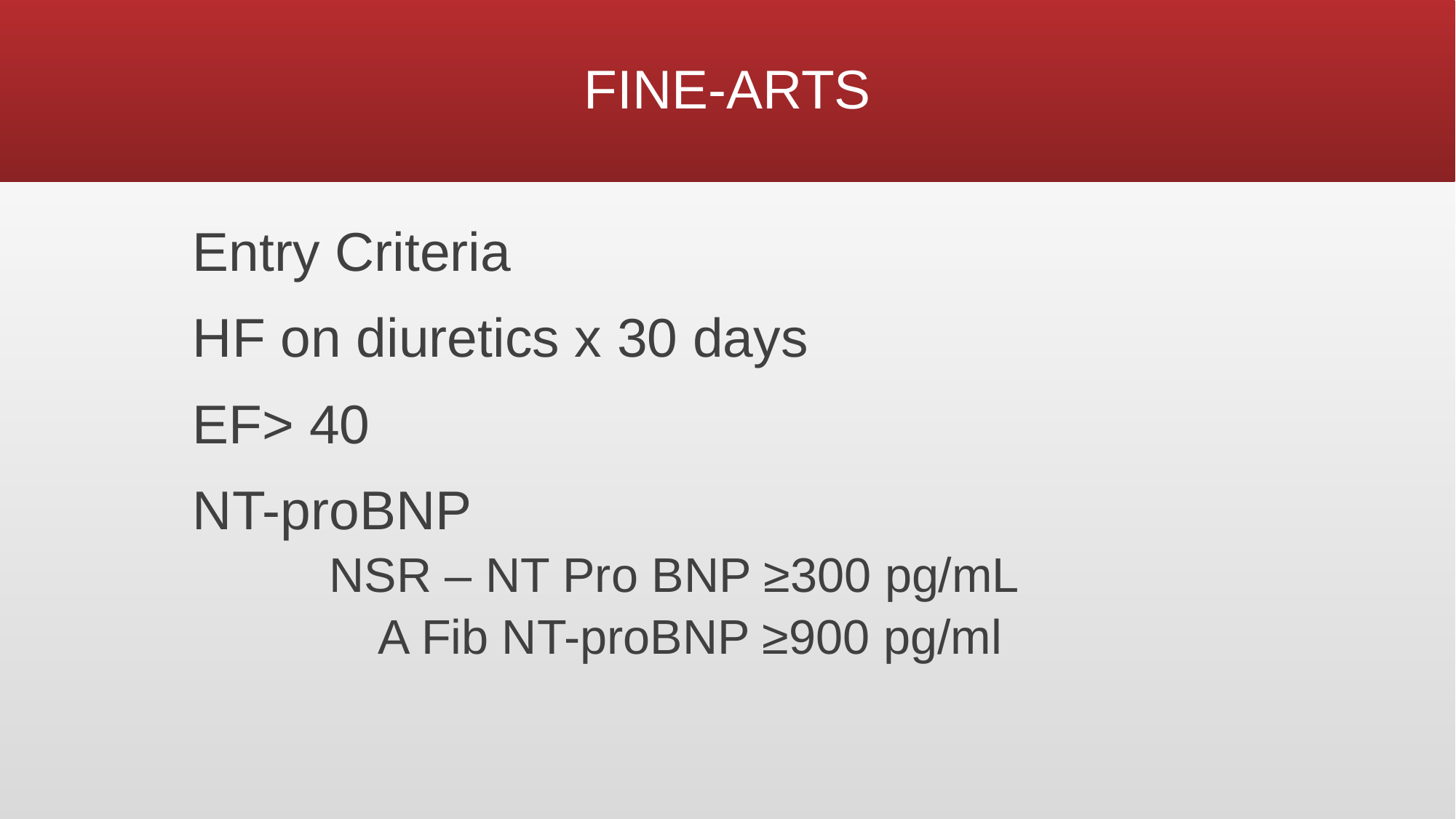

# FINE-ARTS
Entry Criteria
HF on diuretics x 30 days
EF> 40
NT-proBNP
	NSR – NT Pro BNP ≥300 pg/mL
	A Fib NT-proBNP ≥900 pg/ml